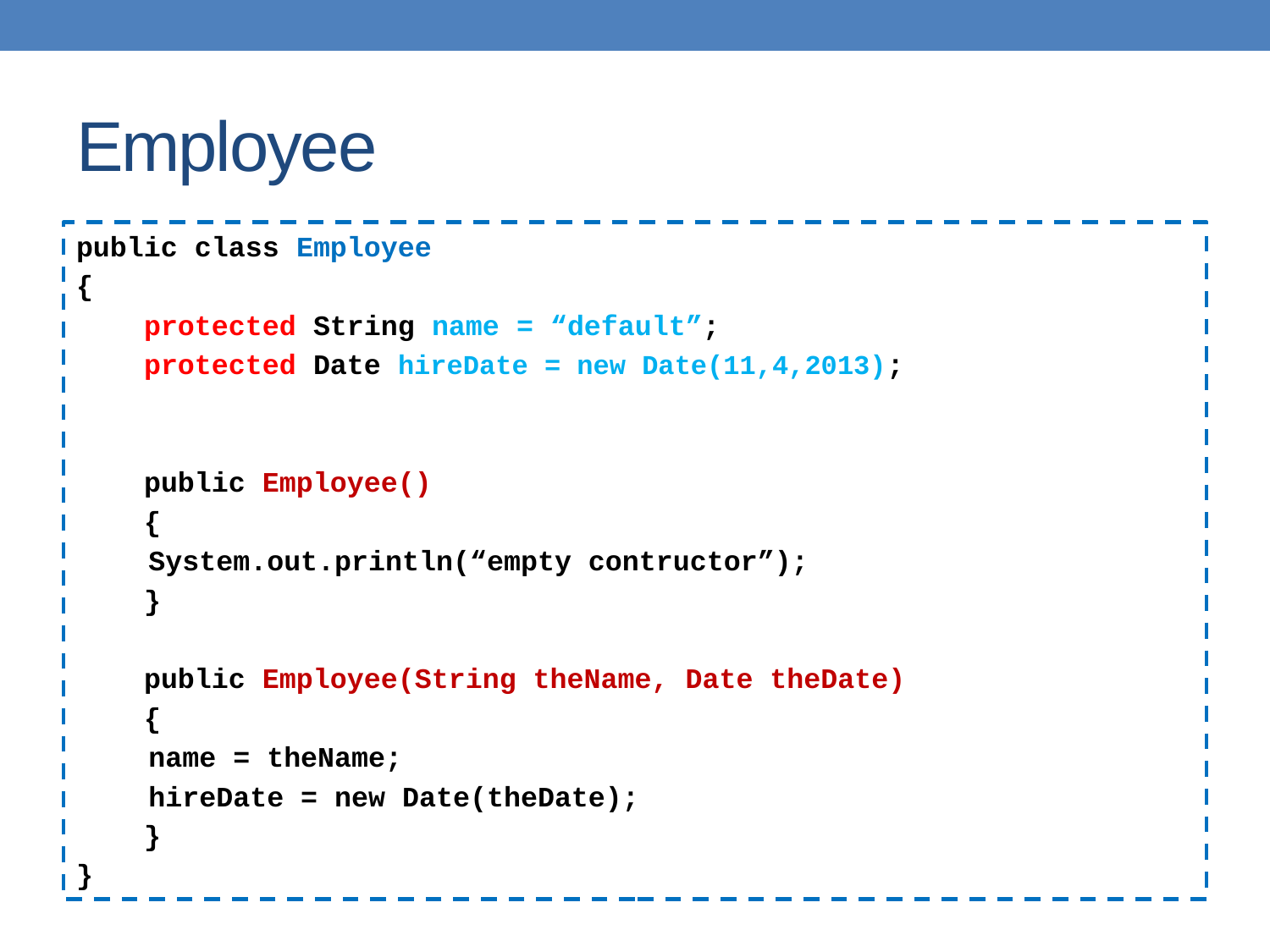

# Employee
public class Employee
{
    protected String name = “default”;
    protected Date hireDate = new Date(11,4,2013);

    public Employee()
    {
	System.out.println(“empty contructor”);
    }

    public Employee(String theName, Date theDate)
    {
	name = theName;
	hireDate = new Date(theDate);
    }
}